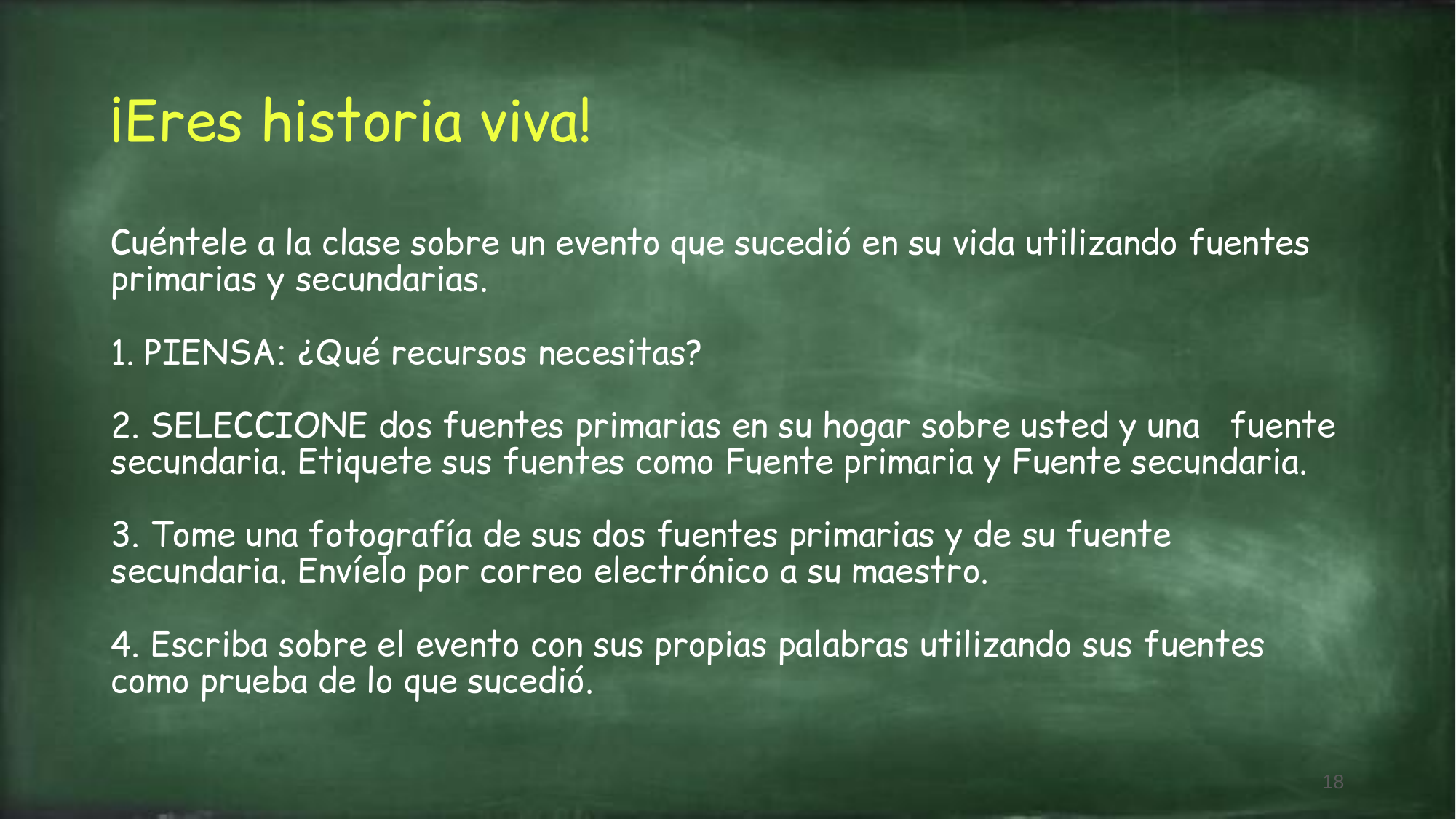

# ¡Eres historia viva!
Cuéntele a la clase sobre un evento que sucedió en su vida utilizando fuentes primarias y secundarias.

1. PIENSA: ¿Qué recursos necesitas?

2. SELECCIONE dos fuentes primarias en su hogar sobre usted y una   fuente secundaria. Etiquete sus fuentes como Fuente primaria y Fuente secundaria.
3. Tome una fotografía de sus dos fuentes primarias y de su fuente secundaria. Envíelo por correo electrónico a su maestro.
4. Escriba sobre el evento con sus propias palabras utilizando sus fuentes como prueba de lo que sucedió.

18